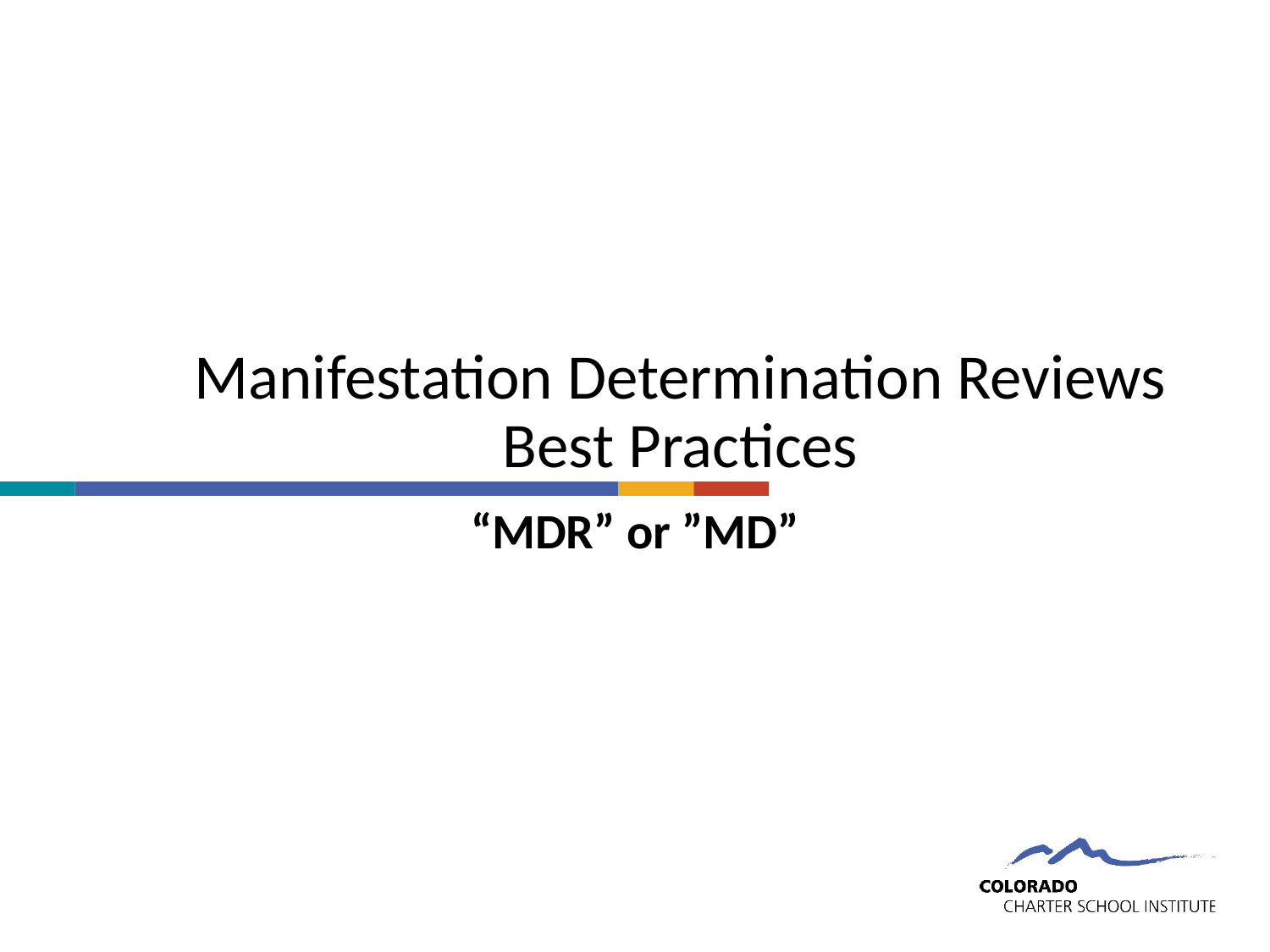

# Manifestation Determination Reviews Best Practices
“MDR” or ”MD”